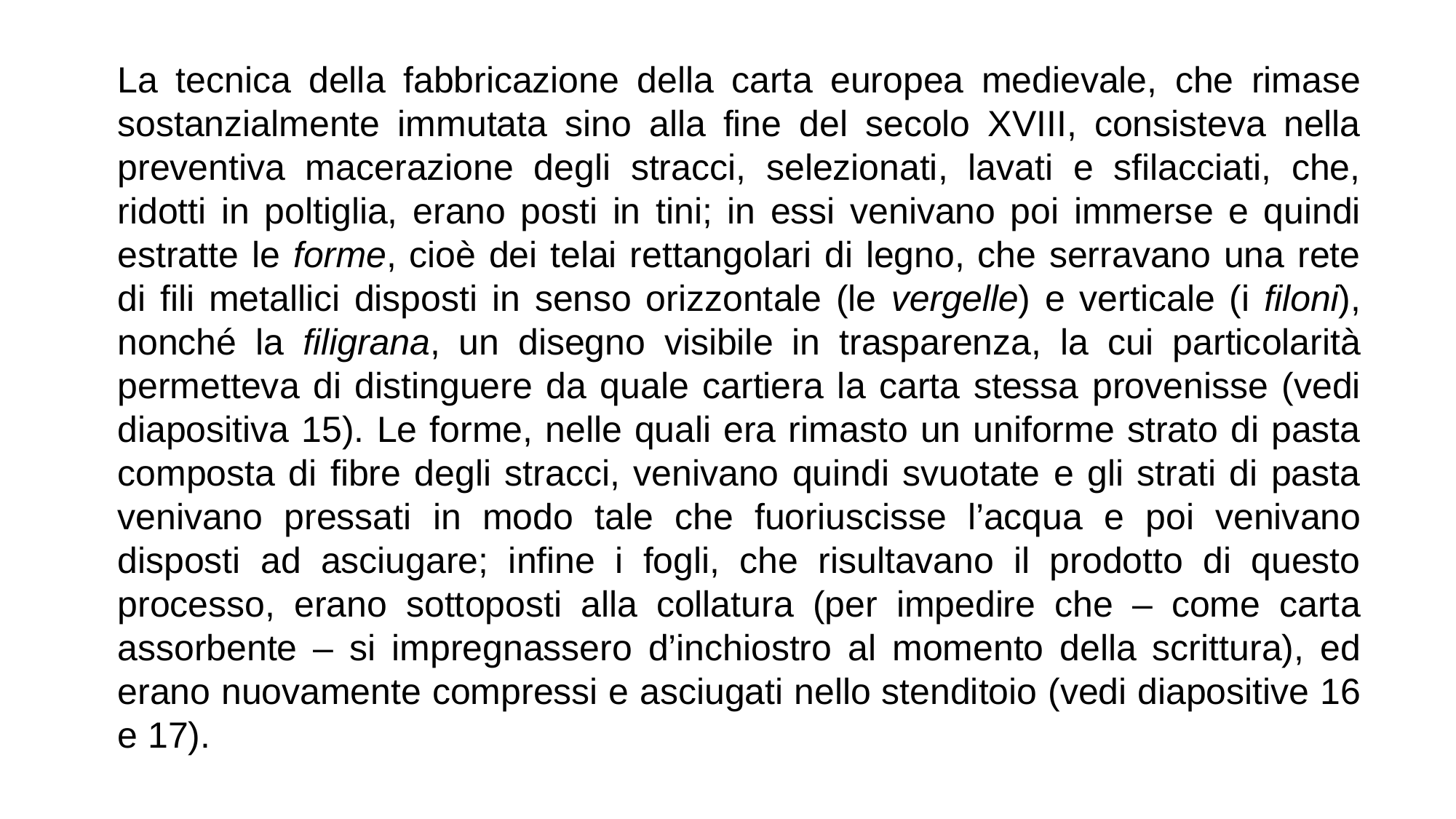

La tecnica della fabbricazione della carta europea medievale, che rimase sostanzialmente immutata sino alla fine del secolo XVIII, consisteva nella preventiva macerazione degli stracci, selezionati, lavati e sfilacciati, che, ridotti in poltiglia, erano posti in tini; in essi venivano poi immerse e quindi estratte le forme, cioè dei telai rettangolari di legno, che serravano una rete di fili metallici disposti in senso orizzontale (le vergelle) e verticale (i filoni), nonché la filigrana, un disegno visibile in trasparenza, la cui particolarità permetteva di distinguere da quale cartiera la carta stessa provenisse (vedi diapositiva 15). Le forme, nelle quali era rimasto un uniforme strato di pasta composta di fibre degli stracci, venivano quindi svuotate e gli strati di pasta venivano pressati in modo tale che fuoriuscisse l’acqua e poi venivano disposti ad asciugare; infine i fogli, che risultavano il prodotto di questo processo, erano sottoposti alla collatura (per impedire che – come carta assorbente – si impregnassero d’inchiostro al momento della scrittura), ed erano nuovamente compressi e asciugati nello stenditoio (vedi diapositive 16 e 17).